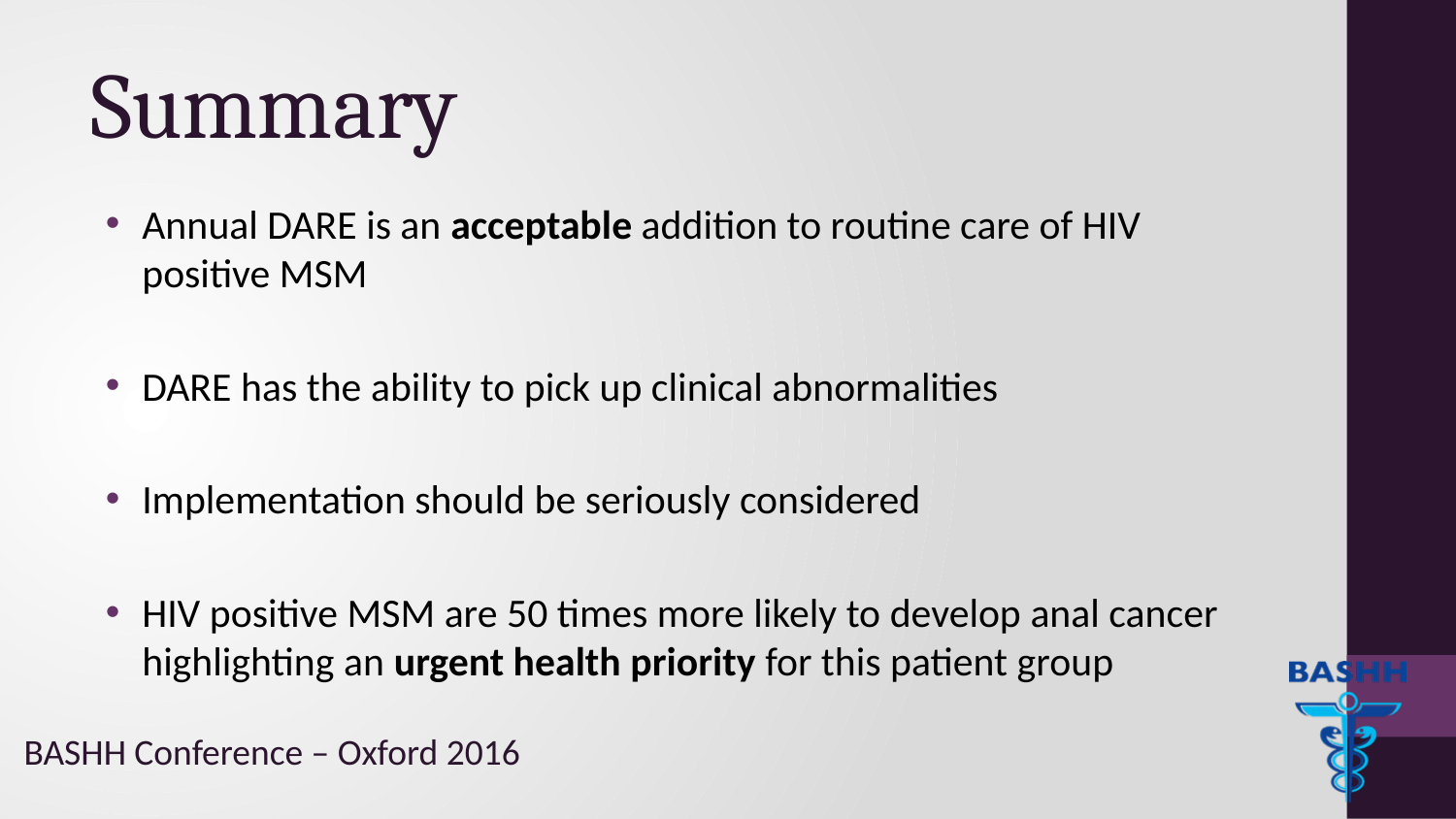

# Summary
Annual DARE is an acceptable addition to routine care of HIV positive MSM

DARE has the ability to pick up clinical abnormalities

Implementation should be seriously considered

HIV positive MSM are 50 times more likely to develop anal cancer highlighting an urgent health priority for this patient group